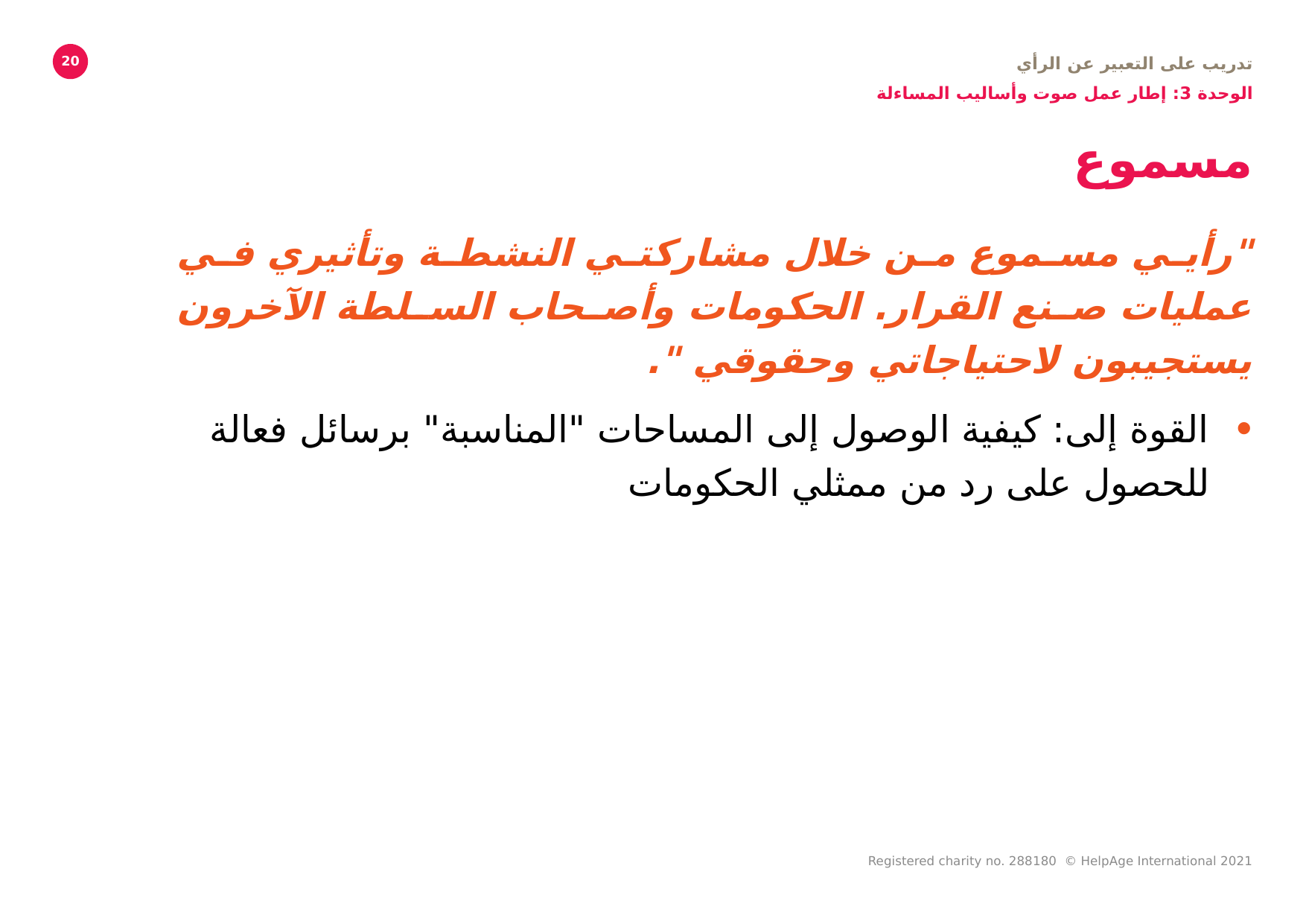

تدريب على التعبير عن الرأي
الوحدة 3: إطار عمل صوت وأساليب المساءلة

20
# مسموع
"رأيي مسموع من خلال مشاركتي النشطة وتأثيري في عمليات صنع القرار. الحكومات وأصحاب السلطة الآخرون يستجيبون لاحتياجاتي وحقوقي ".
القوة إلى: كيفية الوصول إلى المساحات "المناسبة" برسائل فعالة للحصول على رد من ممثلي الحكومات